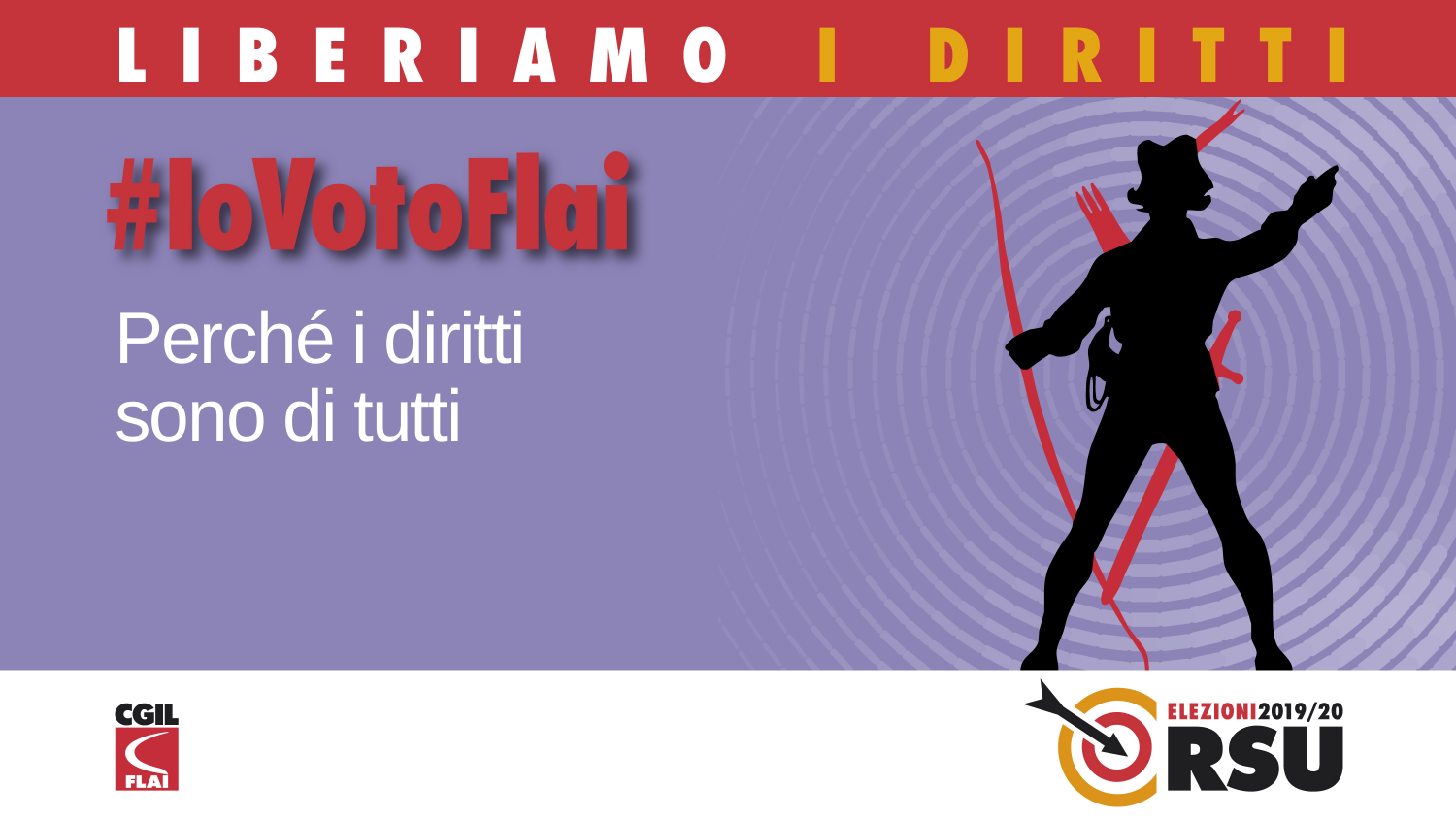

# Perché i diritti sono di tutti